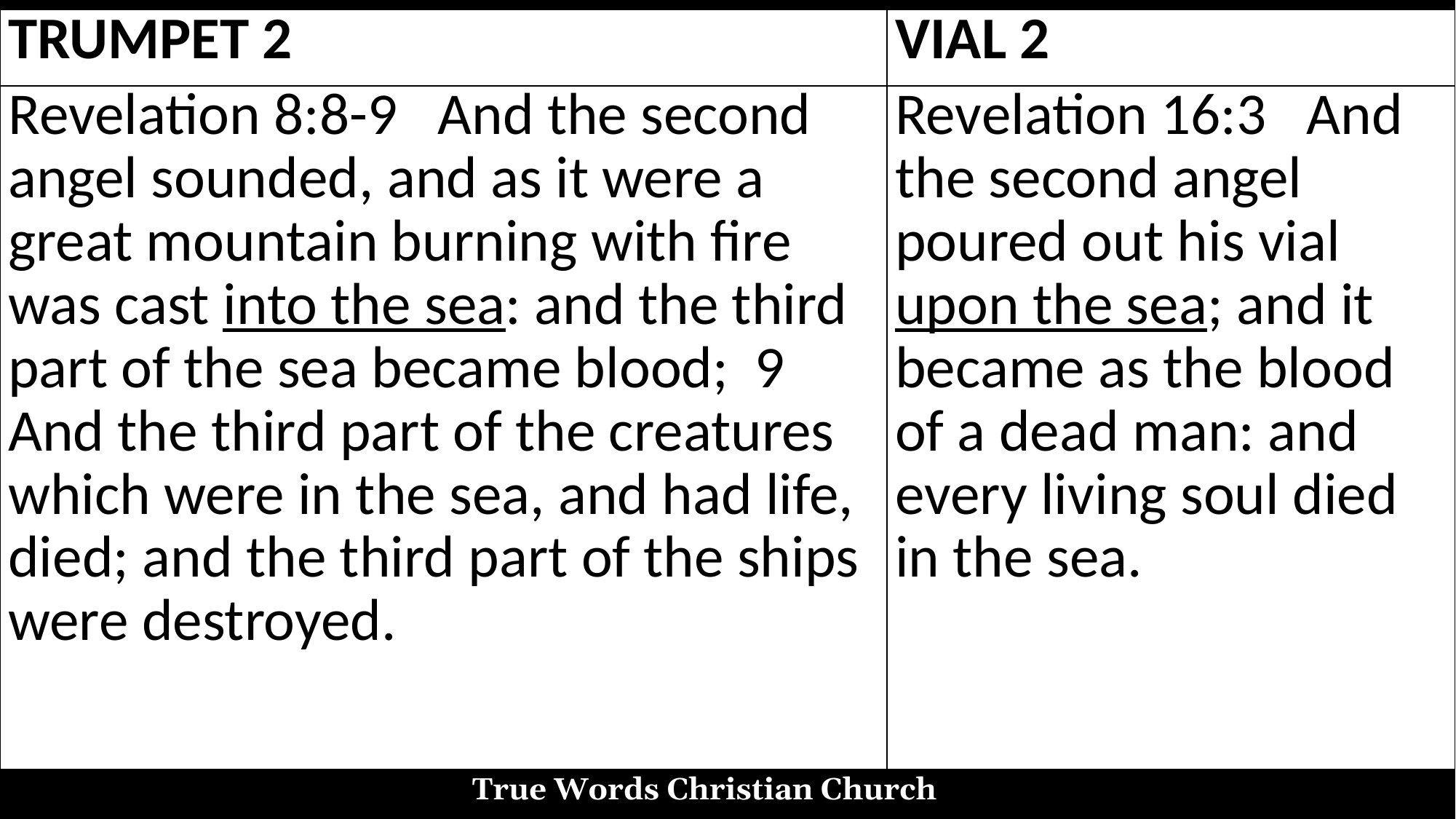

| TRUMPET 2 | VIAL 2 |
| --- | --- |
| Revelation 8:8-9 And the second angel sounded, and as it were a great mountain burning with fire was cast into the sea: and the third part of the sea became blood; 9 And the third part of the creatures which were in the sea, and had life, died; and the third part of the ships were destroyed. | Revelation 16:3 And the second angel poured out his vial upon the sea; and it became as the blood of a dead man: and every living soul died in the sea. |
True Words Christian Church